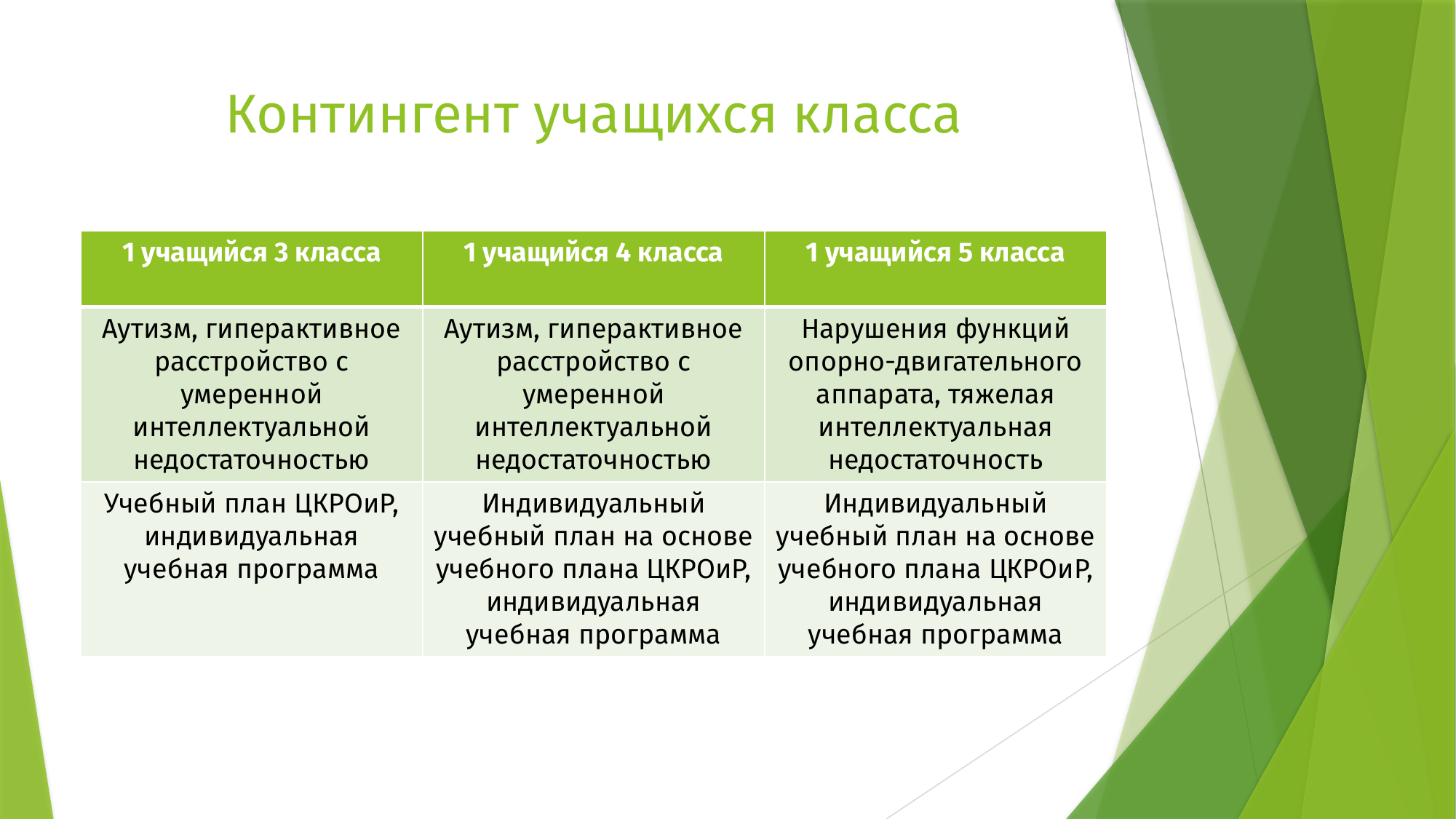

# Контингент учащихся класса
| 1 учащийся 3 класса | 1 учащийся 4 класса | 1 учащийся 5 класса |
| --- | --- | --- |
| Аутизм, гиперактивное расстройство с умеренной интеллектуальной недостаточностью | Аутизм, гиперактивное расстройство с умеренной интеллектуальной недостаточностью | Нарушения функций опорно-двигательного аппарата, тяжелая интеллектуальная недостаточность |
| Учебный план ЦКРОиР, индивидуальная учебная программа | Индивидуальный учебный план на основе учебного плана ЦКРОиР, индивидуальная учебная программа | Индивидуальный учебный план на основе учебного плана ЦКРОиР, индивидуальная учебная программа |